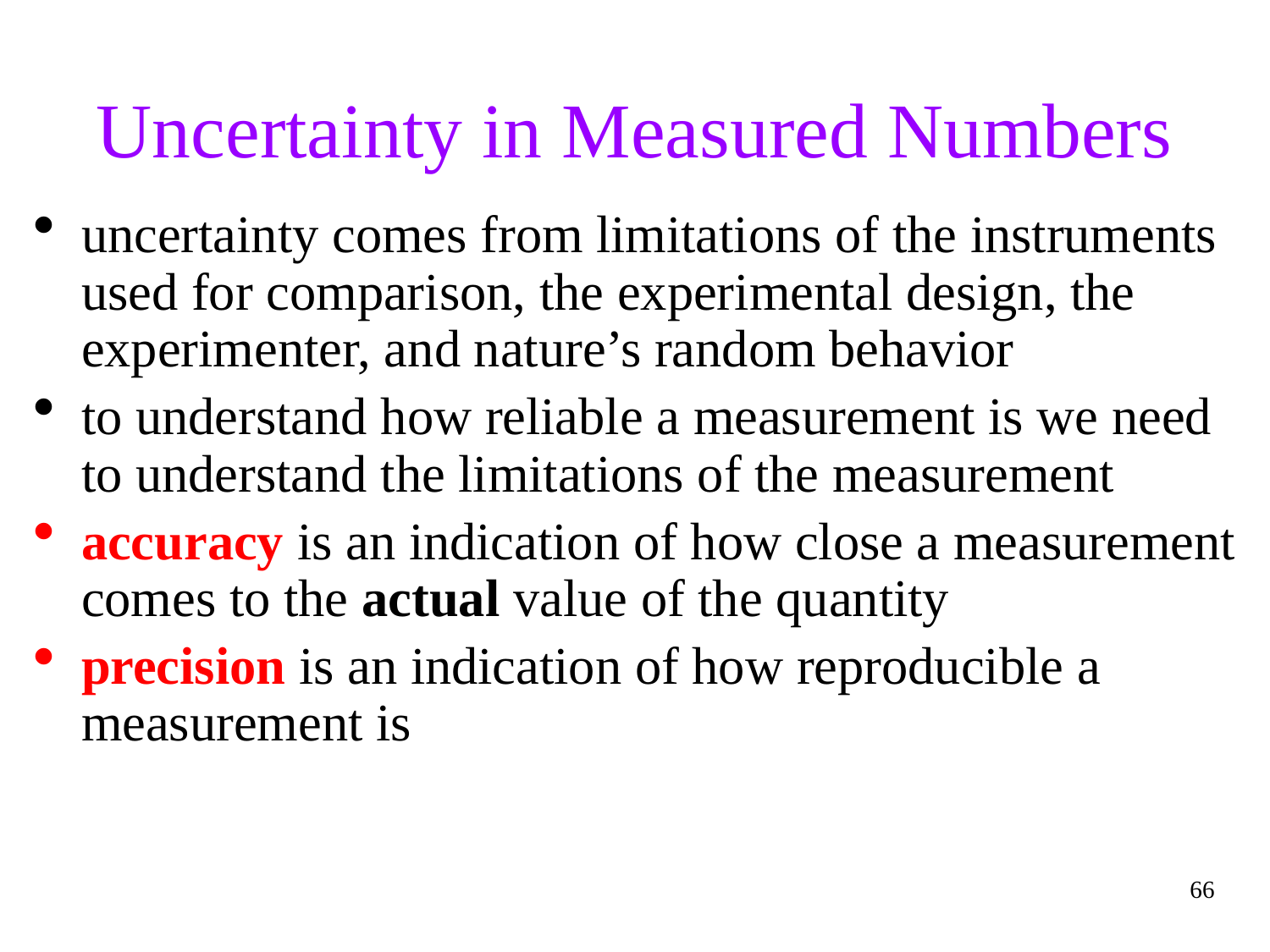

# Uncertainty in Measured Numbers
uncertainty comes from limitations of the instruments used for comparison, the experimental design, the experimenter, and nature’s random behavior
to understand how reliable a measurement is we need to understand the limitations of the measurement
accuracy is an indication of how close a measurement comes to the actual value of the quantity
precision is an indication of how reproducible a measurement is
66